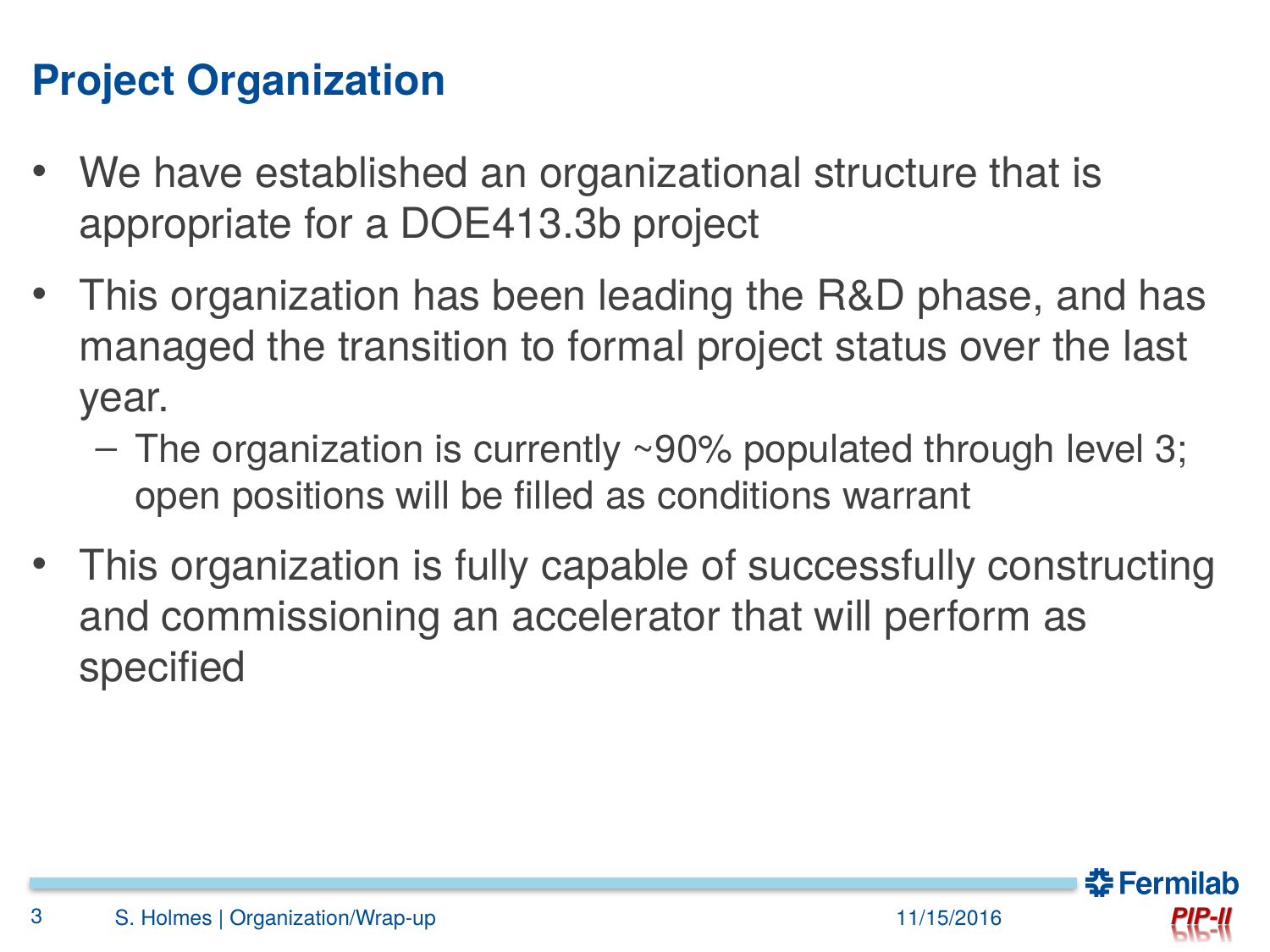

# Project Organization
We have established an organizational structure that is appropriate for a DOE413.3b project
This organization has been leading the R&D phase, and has managed the transition to formal project status over the last year.
The organization is currently ~90% populated through level 3; open positions will be filled as conditions warrant
This organization is fully capable of successfully constructing and commissioning an accelerator that will perform as specified

3
S. Holmes | Organization/Wrap-up
11/15/2016